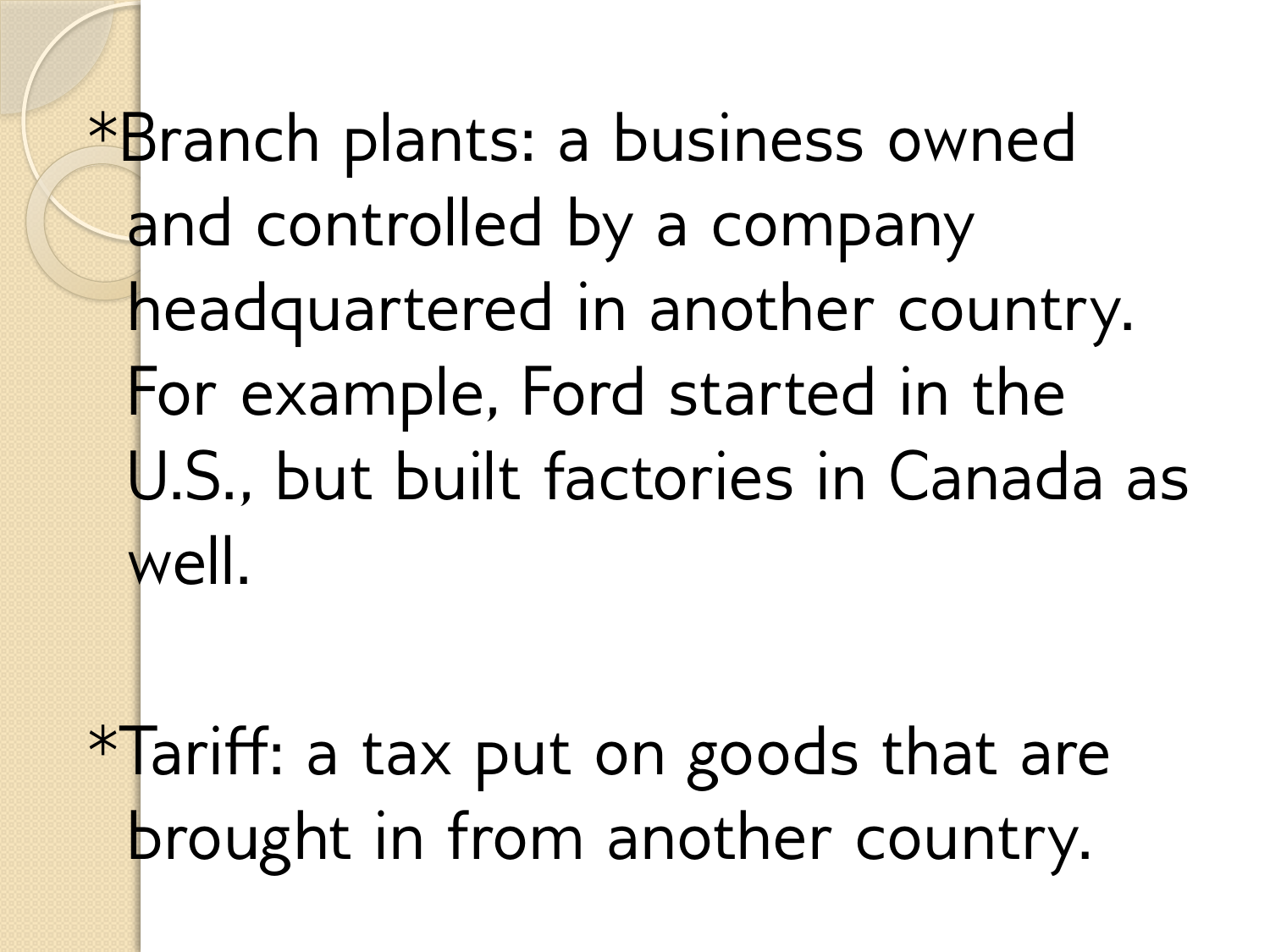

*Branch plants: a business owned and controlled by a company headquartered in another country. For example, Ford started in the U.S., but built factories in Canada as well.

*Tariff: a tax put on goods that are brought in from another country.